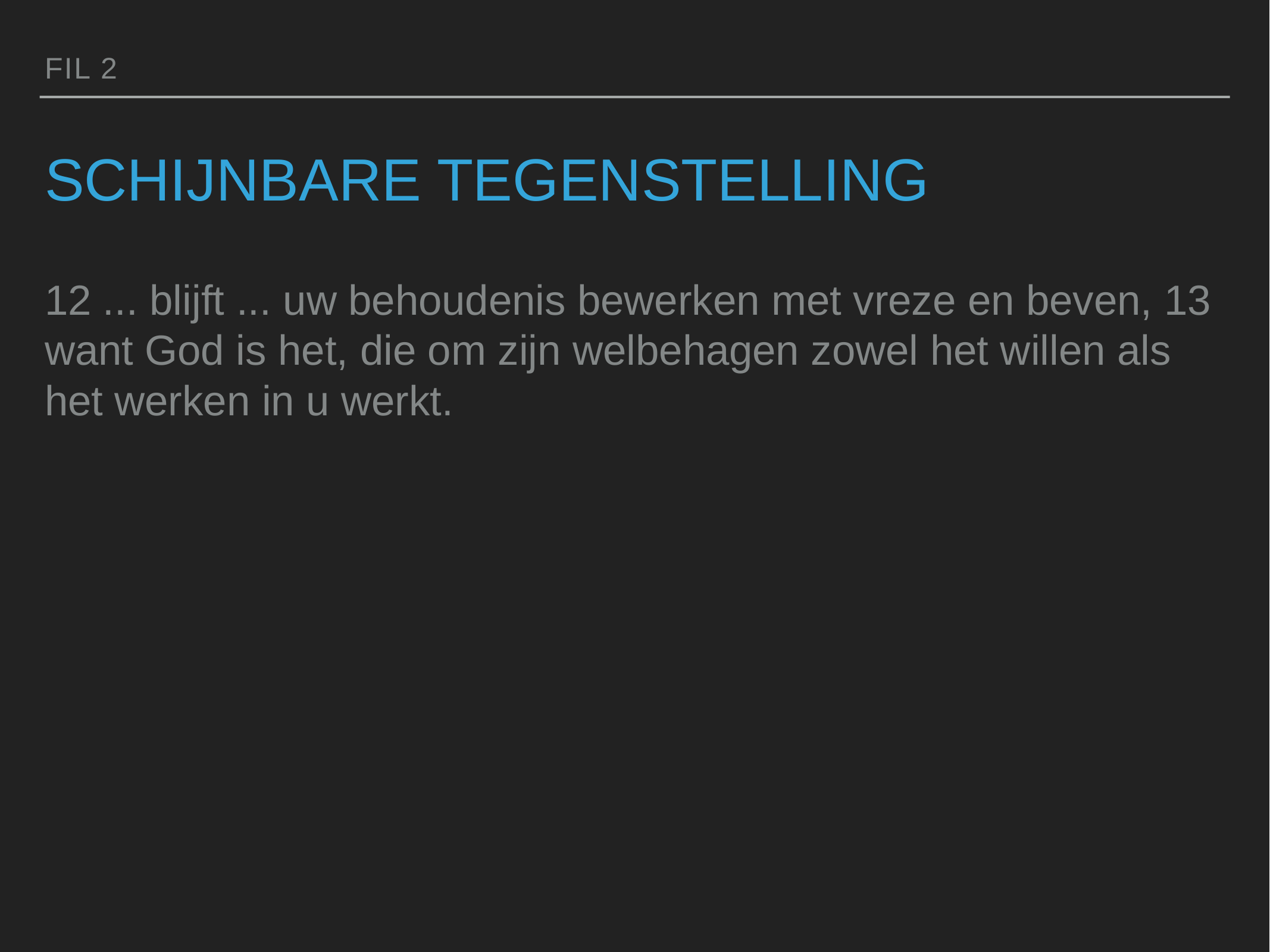

Fil 2
# Schijnbare tegenstelling
12 ... blijft ... uw behoudenis bewerken met vreze en beven, 13 want God is het, die om zijn welbehagen zowel het willen als het werken in u werkt.